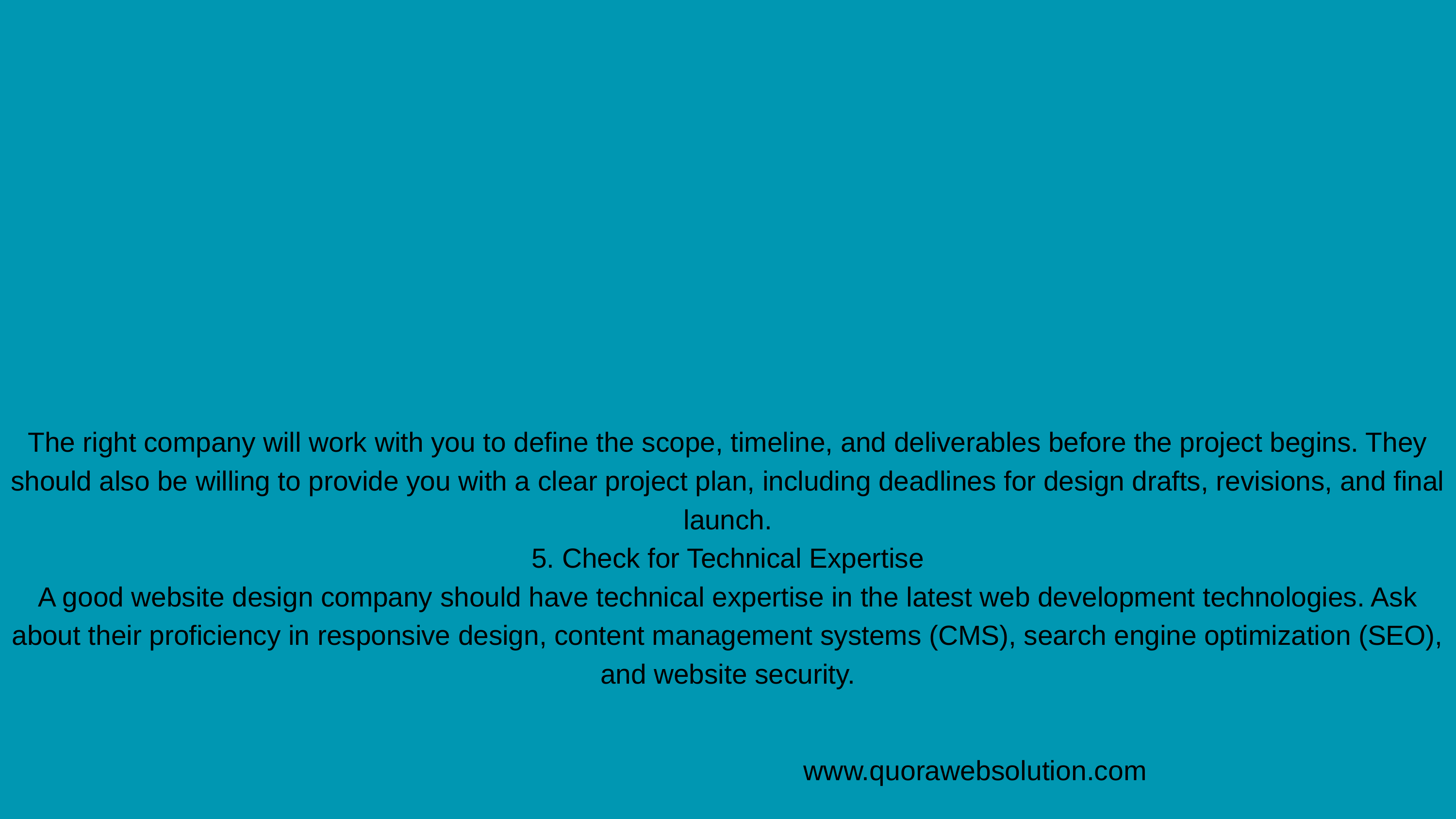

The right company will work with you to define the scope, timeline, and deliverables before the project begins. They should also be willing to provide you with a clear project plan, including deadlines for design drafts, revisions, and final launch.
5. Check for Technical Expertise
A good website design company should have technical expertise in the latest web development technologies. Ask about their proficiency in responsive design, content management systems (CMS), search engine optimization (SEO), and website security.
www.quorawebsolution.com